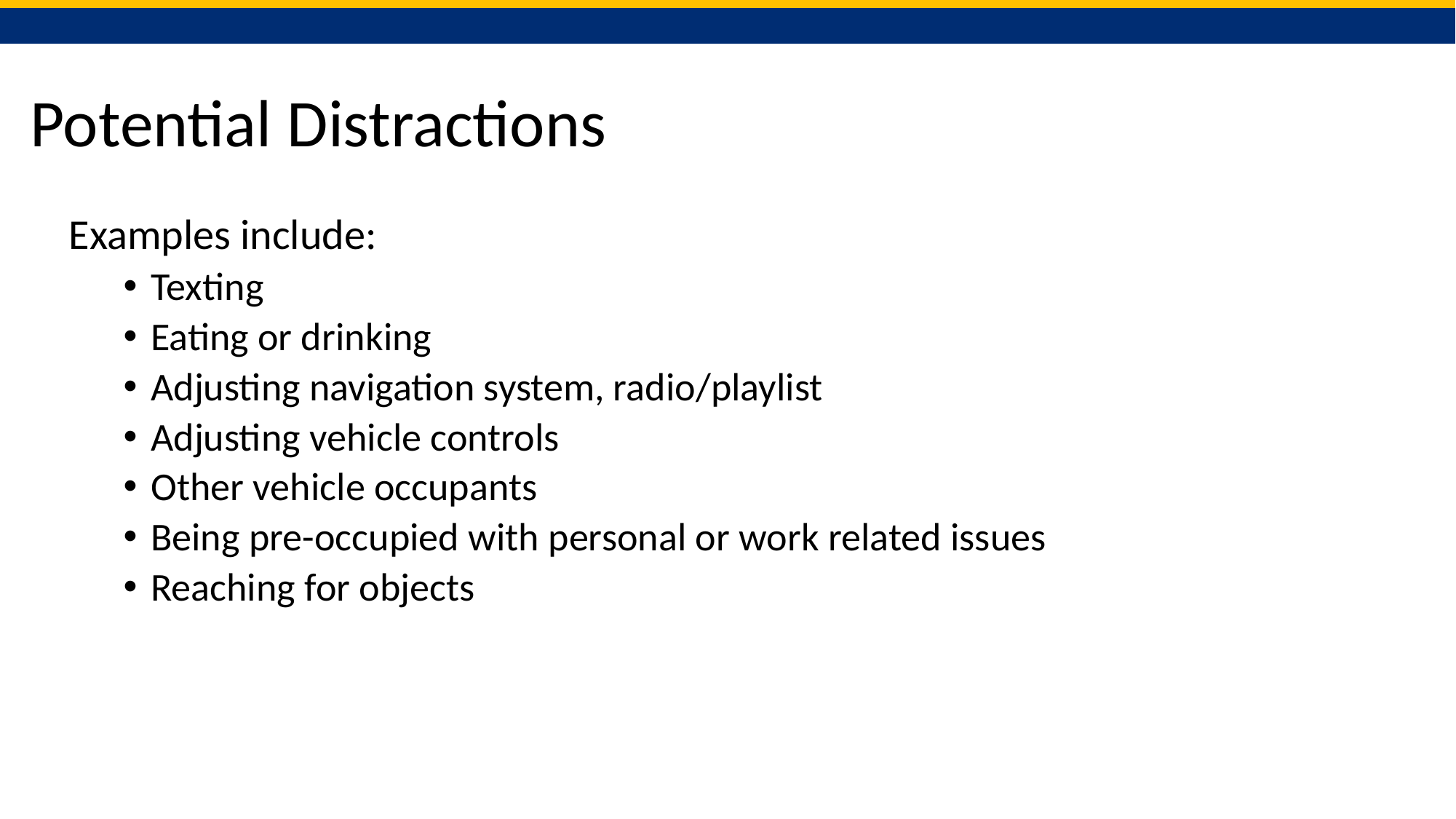

# Potential Distractions
Examples include:
Texting
Eating or drinking
Adjusting navigation system, radio/playlist
Adjusting vehicle controls
Other vehicle occupants
Being pre-occupied with personal or work related issues
Reaching for objects